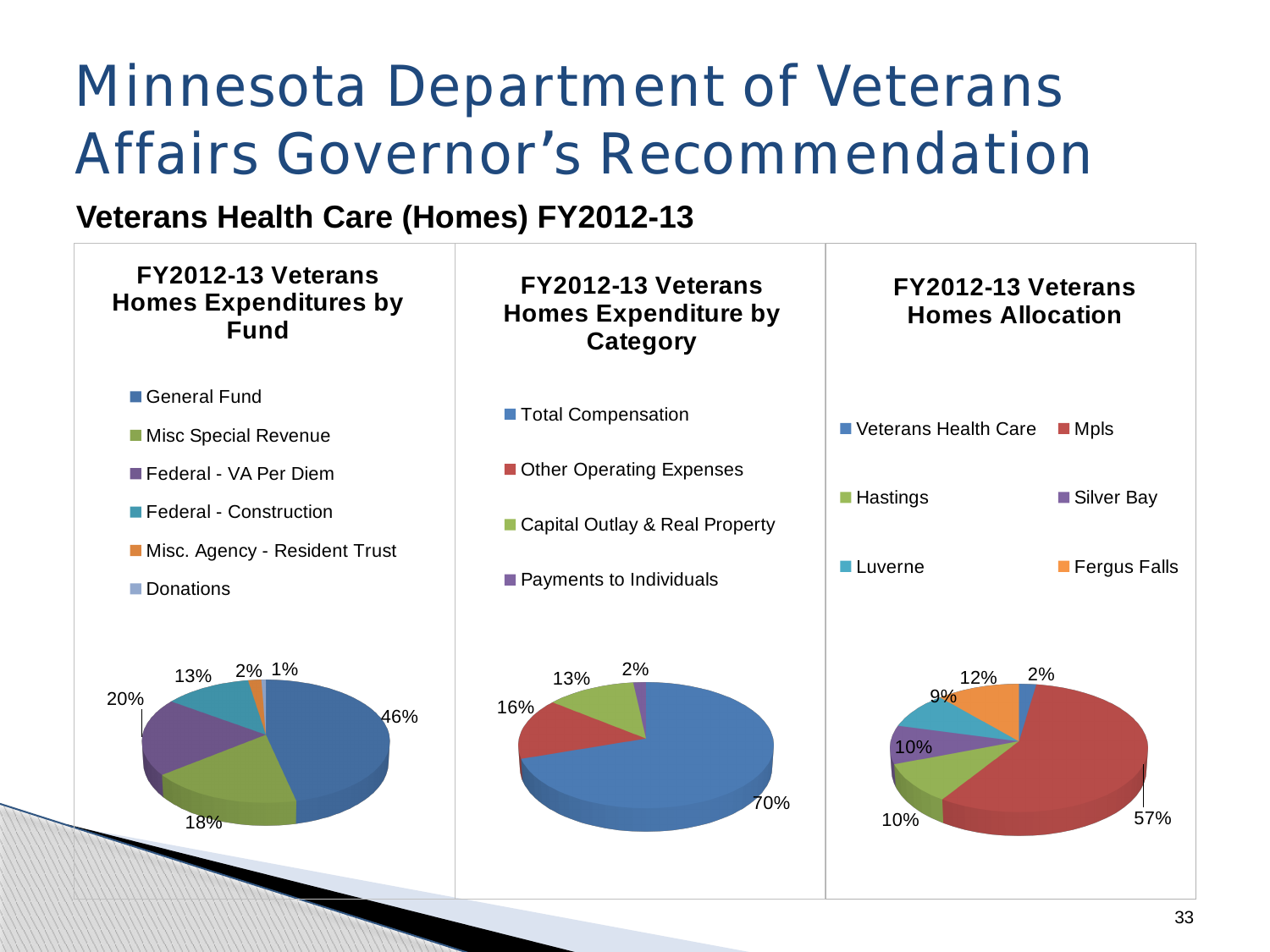

# Minnesota Department of Veterans Affairs Governor’s Recommendation
Veterans Health Care (Homes) FY2012-13

[unsupported chart]

[unsupported chart]

[unsupported chart]

33